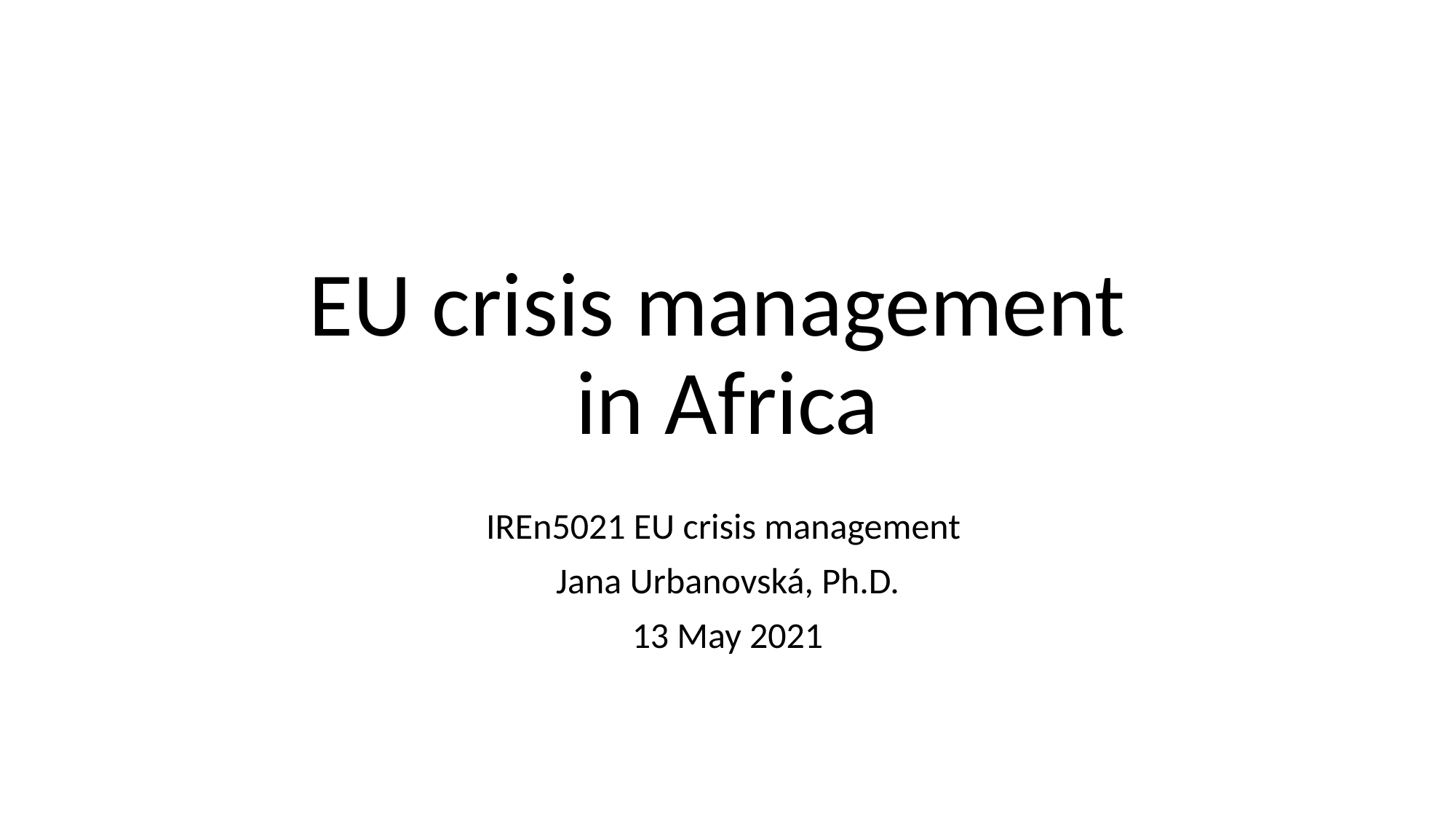

# EU crisis management in Africa
IREn5021 EU crisis management
Jana Urbanovská, Ph.D.
13 May 2021